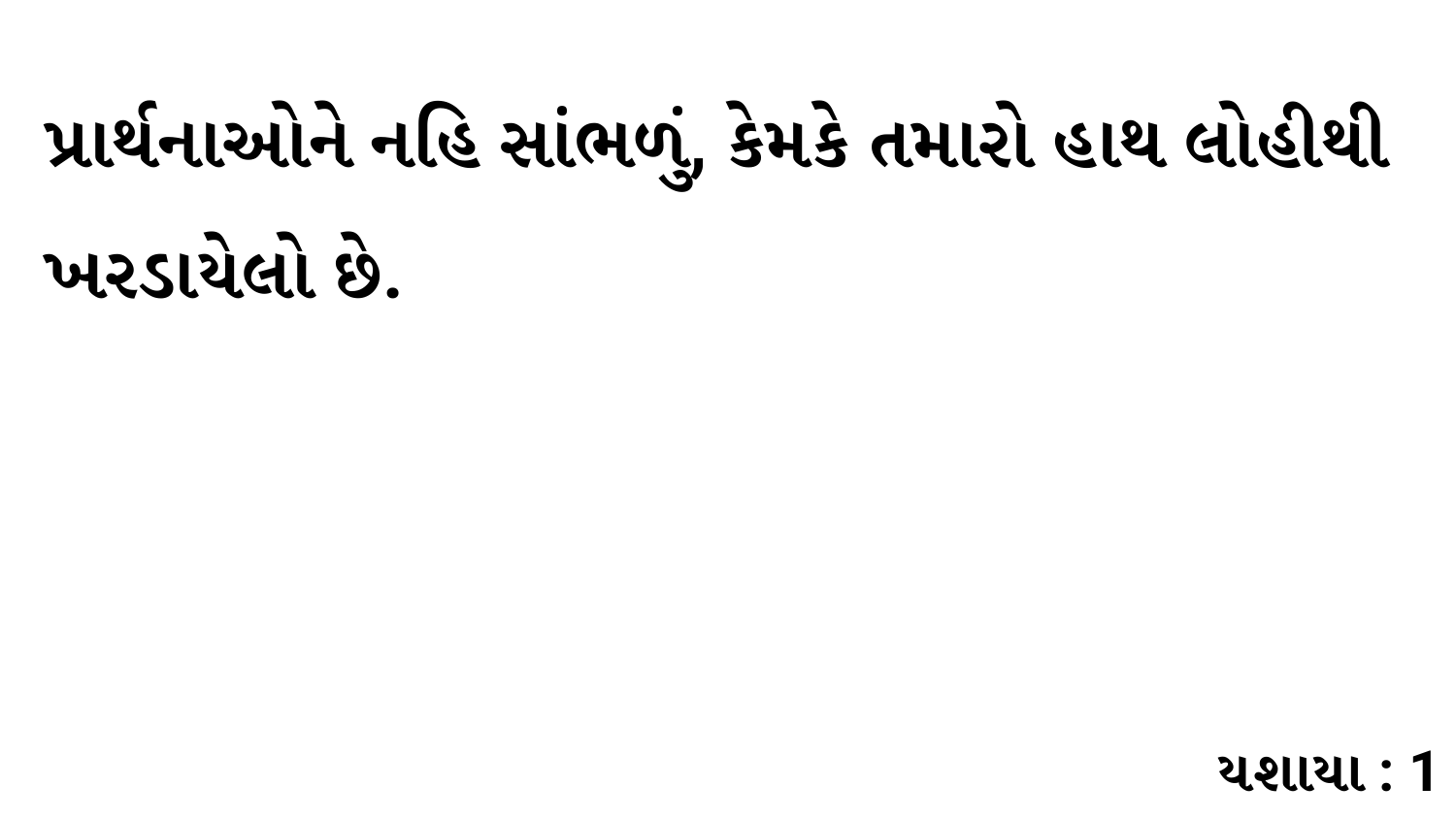

પ્રાર્થનાઓને નહિ સાંભળું, કેમકે તમારો હાથ લોહીથી ખરડાયેલો છે.
યશાયા : 1